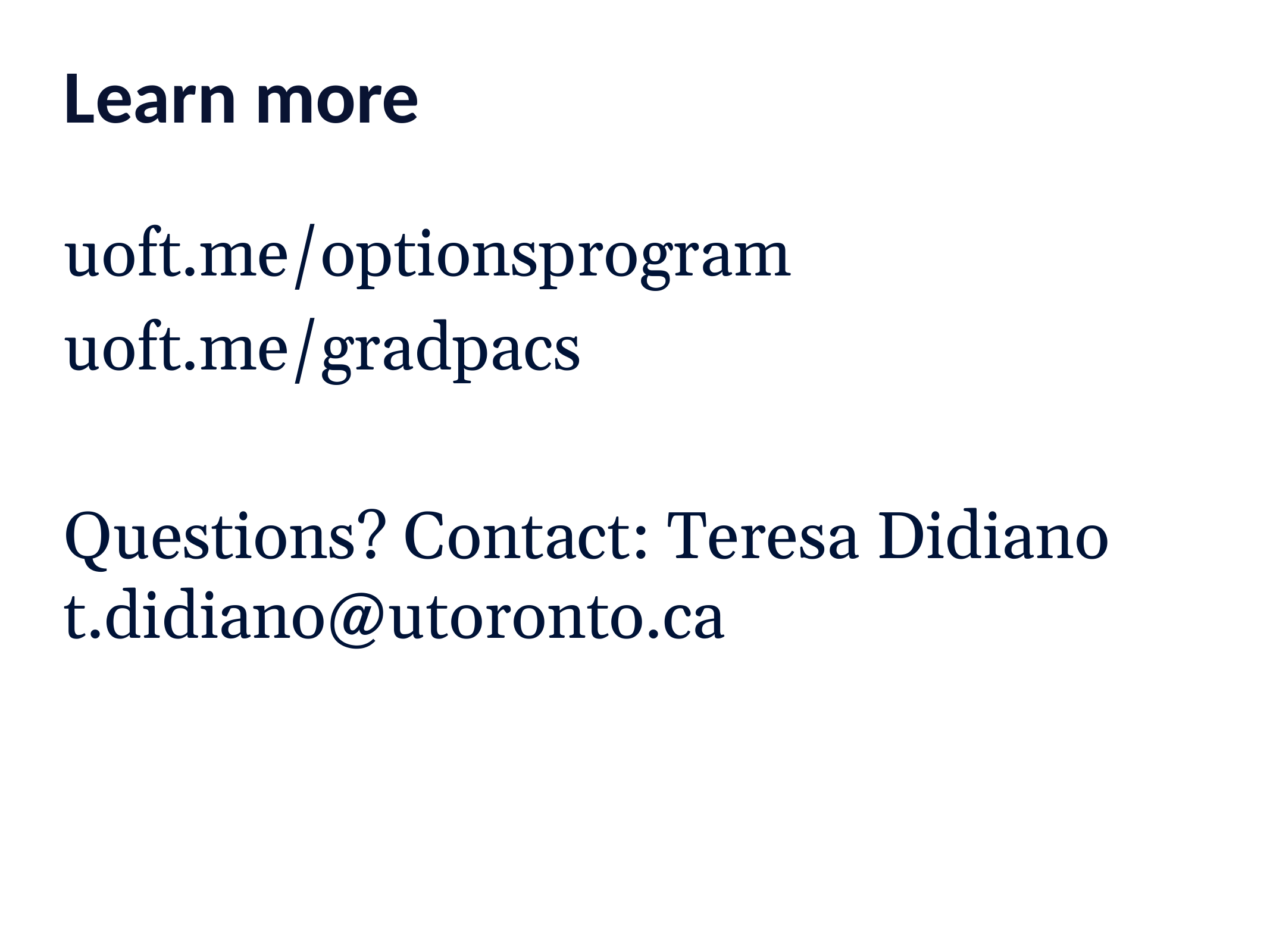

# Learn more
uoft.me/optionsprogram
uoft.me/gradpacs

Questions? Contact: Teresa Didiano t.didiano@utoronto.ca